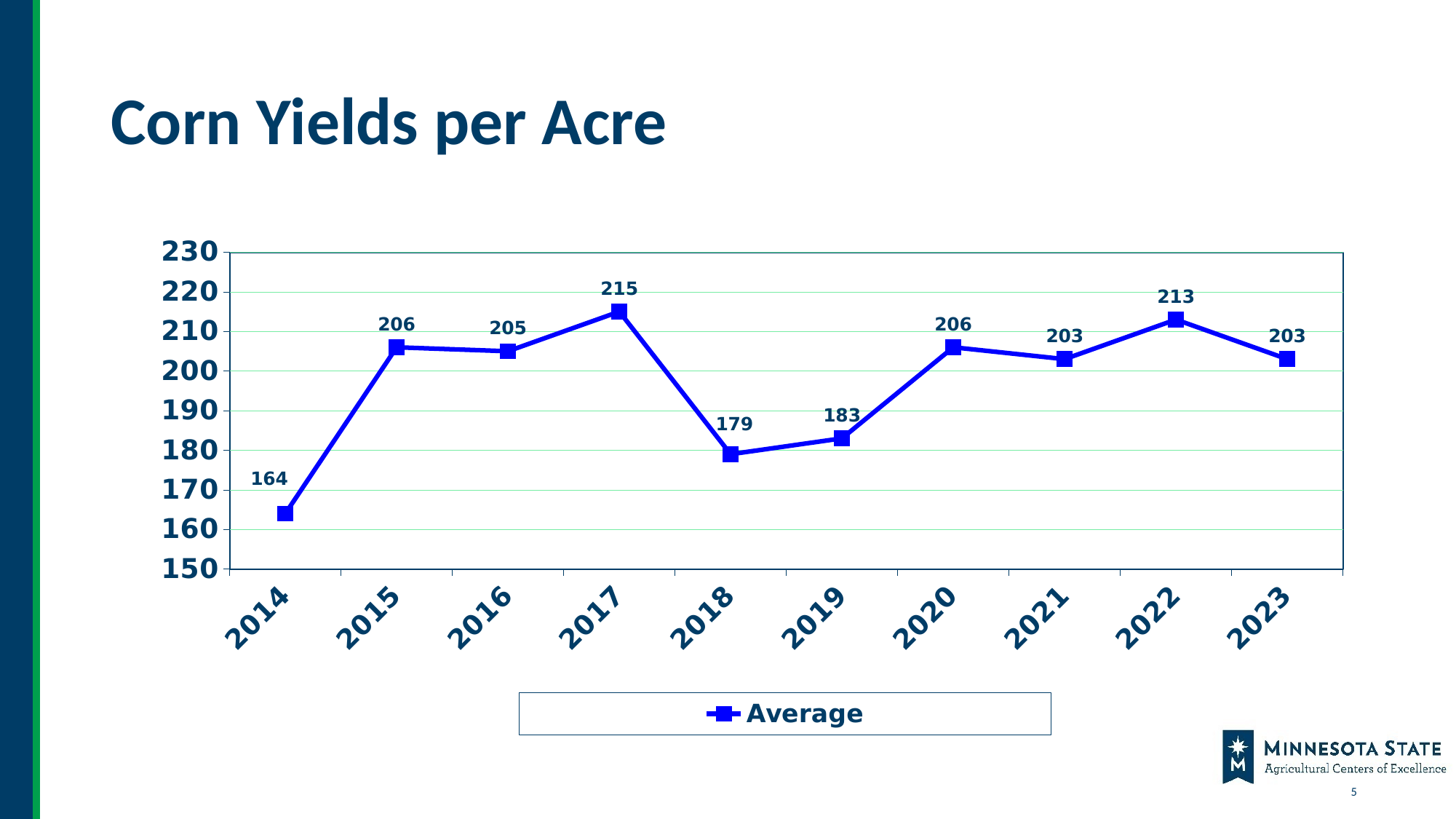

# Corn Yields per Acre

### Chart

| Category | Average |
|---|---|
| 2014 | 164.0 |
| 2015 | 206.0 |
| 2016 | 205.0 |
| 2017 | 215.0 |
| 2018 | 179.0 |
| 2019 | 183.0 |
| 2020 | 206.0 |
| 2021 | 203.0 |
| 2022 | 213.0 |
| 2023 | 203.0 |